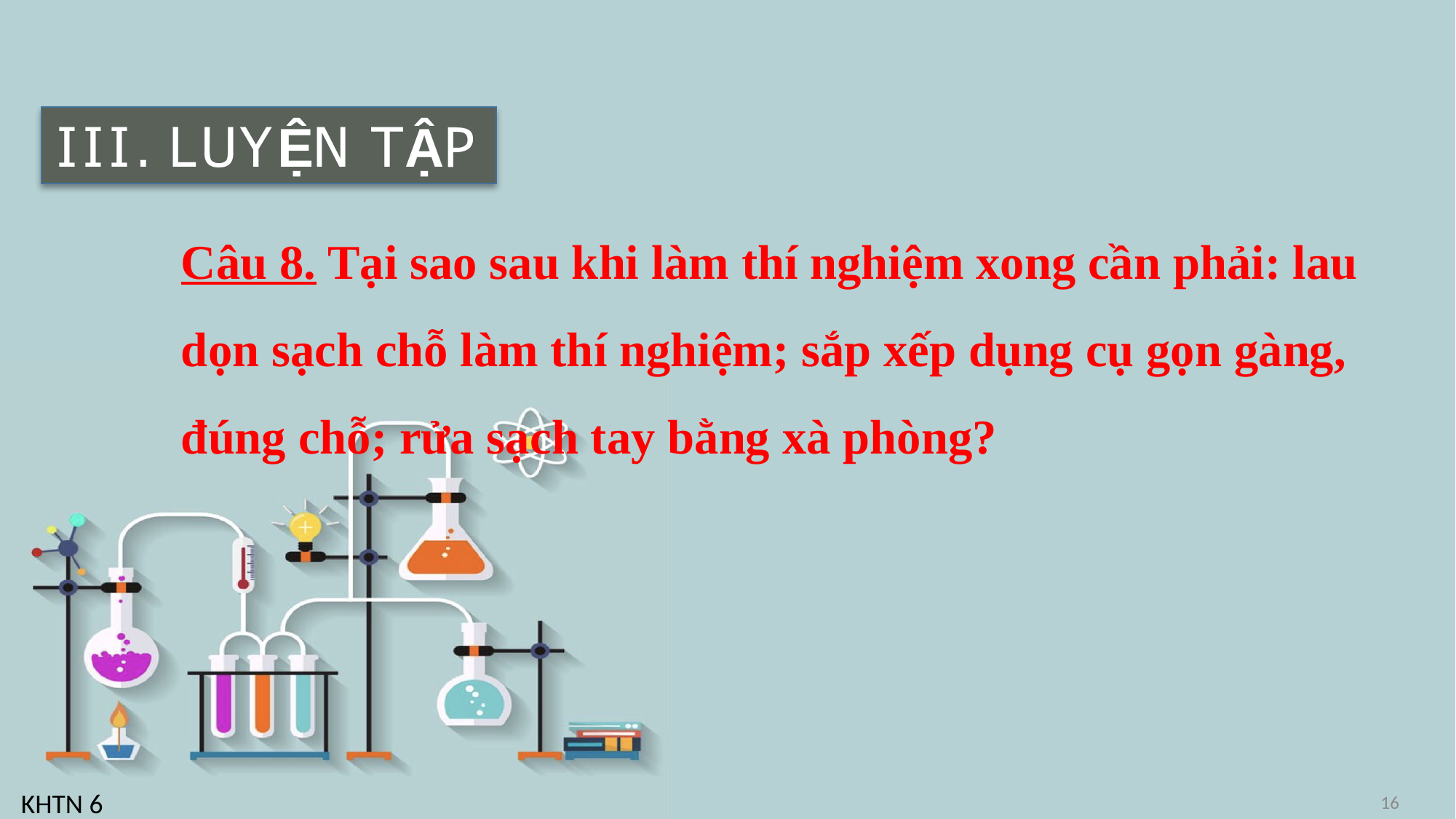

III. LUYỆN TẬP
Câu 8. Tại sao sau khi làm thí nghiệm xong cần phải: lau dọn sạch chỗ làm thí nghiệm; sắp xếp dụng cụ gọn gàng, đúng chỗ; rửa sạch tay bằng xà phòng?
KHTN 6
16